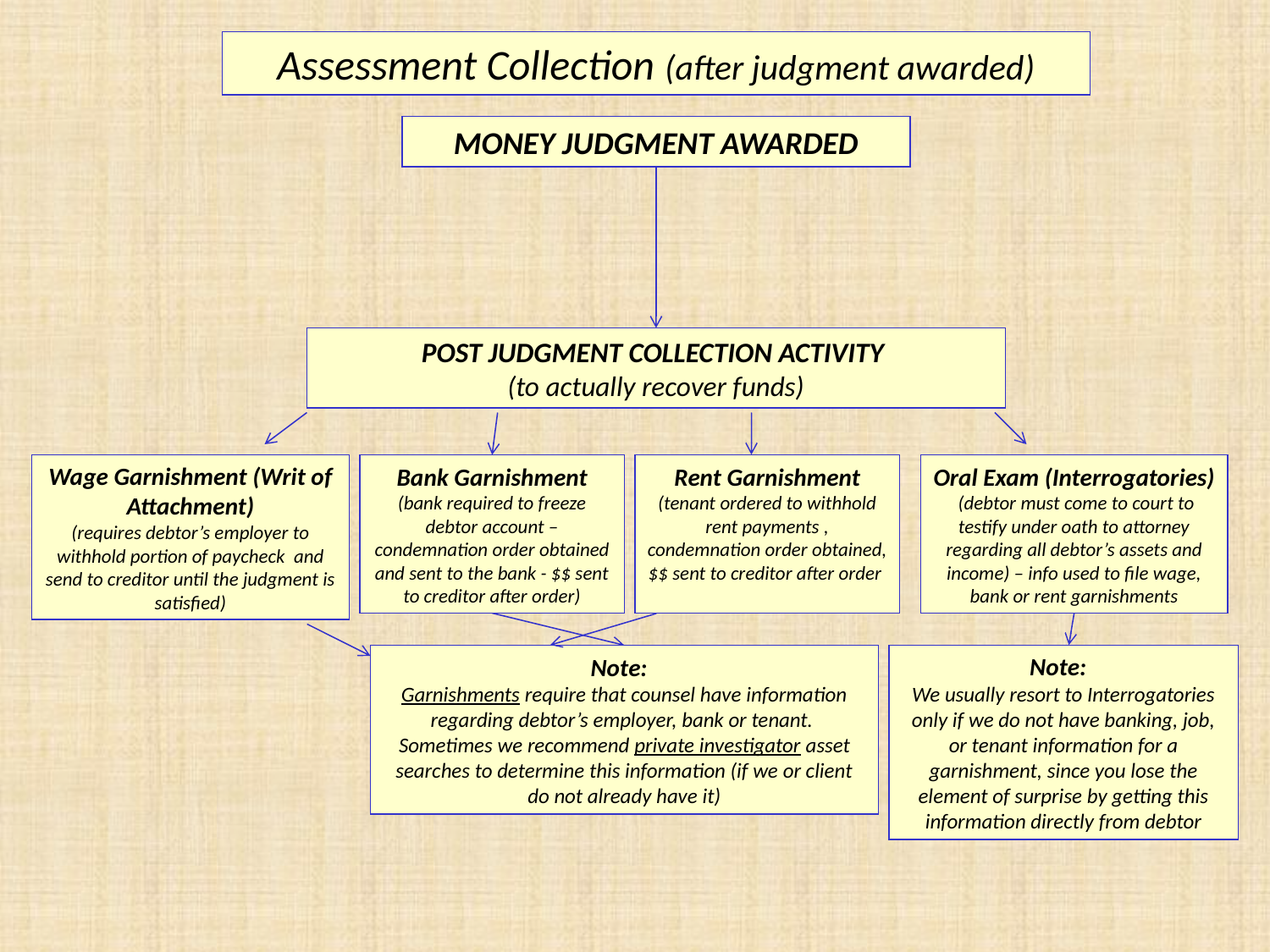

Assessment Collection (after judgment awarded)
MONEY JUDGMENT AWARDED
POST JUDGMENT COLLECTION ACTIVITY
(to actually recover funds)
Wage Garnishment (Writ of Attachment)
(requires debtor’s employer to withhold portion of paycheck  and send to creditor until the judgment is satisfied)
Bank Garnishment (bank required to freeze debtor account – condemnation order obtained and sent to the bank - $$ sent to creditor after order)
Rent Garnishment (tenant ordered to withhold rent payments , condemnation order obtained, $$ sent to creditor after order
Oral Exam (Interrogatories)
 (debtor must come to court to testify under oath to attorney regarding all debtor’s assets and income) – info used to file wage, bank or rent garnishments
Note:
Garnishments require that counsel have information regarding debtor’s employer, bank or tenant.  Sometimes we recommend private investigator asset searches to determine this information (if we or client do not already have it)
Note:
We usually resort to Interrogatories only if we do not have banking, job, or tenant information for a garnishment, since you lose the element of surprise by getting this information directly from debtor